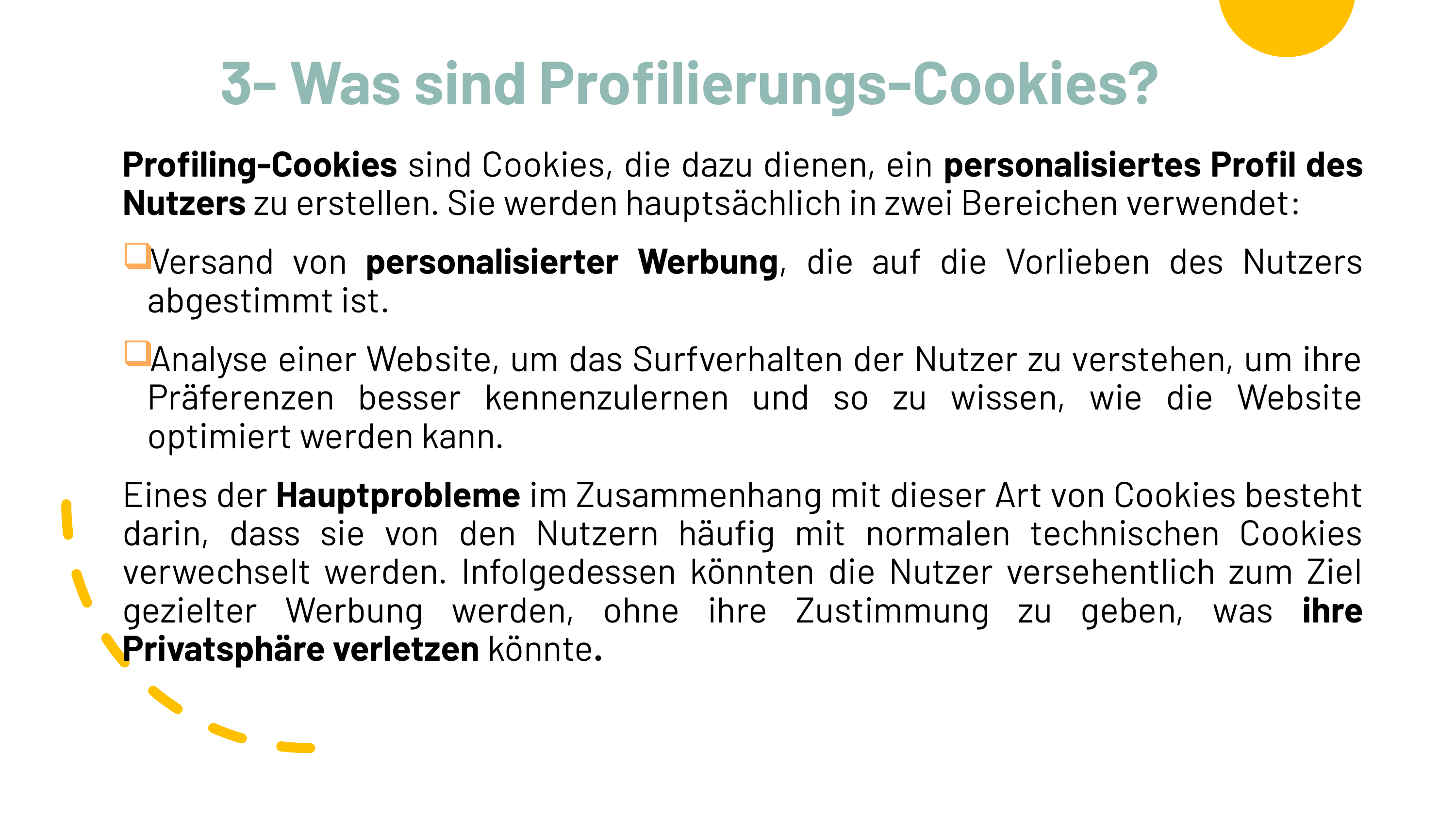

# 3- Was sind Profilierungs-Cookies?
Profiling-Cookies sind Cookies, die dazu dienen, ein personalisiertes Profil des Nutzers zu erstellen. Sie werden hauptsächlich in zwei Bereichen verwendet:
Versand von personalisierter Werbung, die auf die Vorlieben des Nutzers abgestimmt ist.
Analyse einer Website, um das Surfverhalten der Nutzer zu verstehen, um ihre Präferenzen besser kennenzulernen und so zu wissen, wie die Website optimiert werden kann.
Eines der Hauptprobleme im Zusammenhang mit dieser Art von Cookies besteht darin, dass sie von den Nutzern häufig mit normalen technischen Cookies verwechselt werden. Infolgedessen könnten die Nutzer versehentlich zum Ziel gezielter Werbung werden, ohne ihre Zustimmung zu geben, was ihre Privatsphäre verletzen könnte.